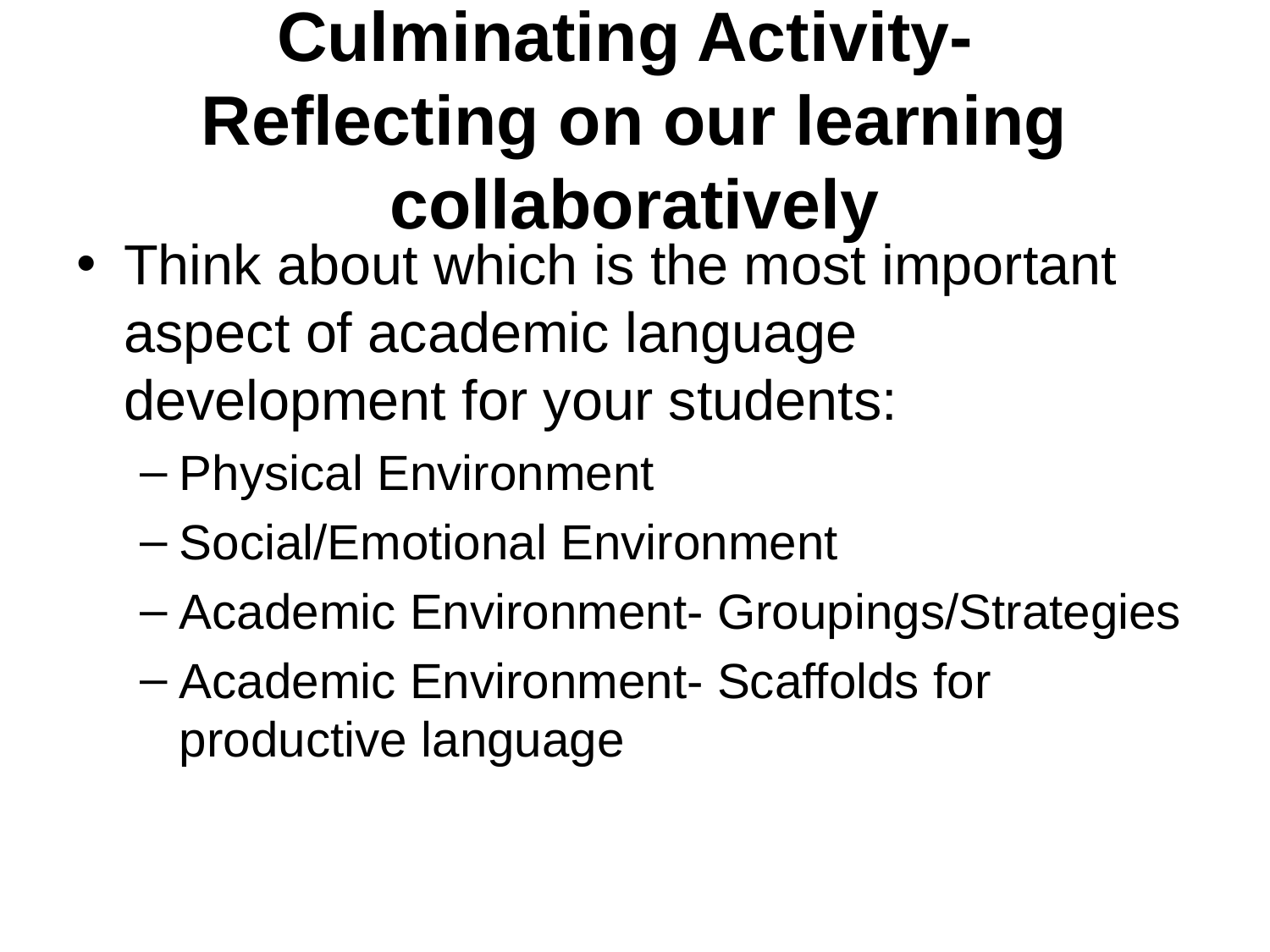

# Culminating Activity-
Reflecting on our learning collaboratively
Think about which is the most important aspect of academic language development for your students:
Physical Environment
Social/Emotional Environment
Academic Environment- Groupings/Strategies
Academic Environment- Scaffolds for productive language